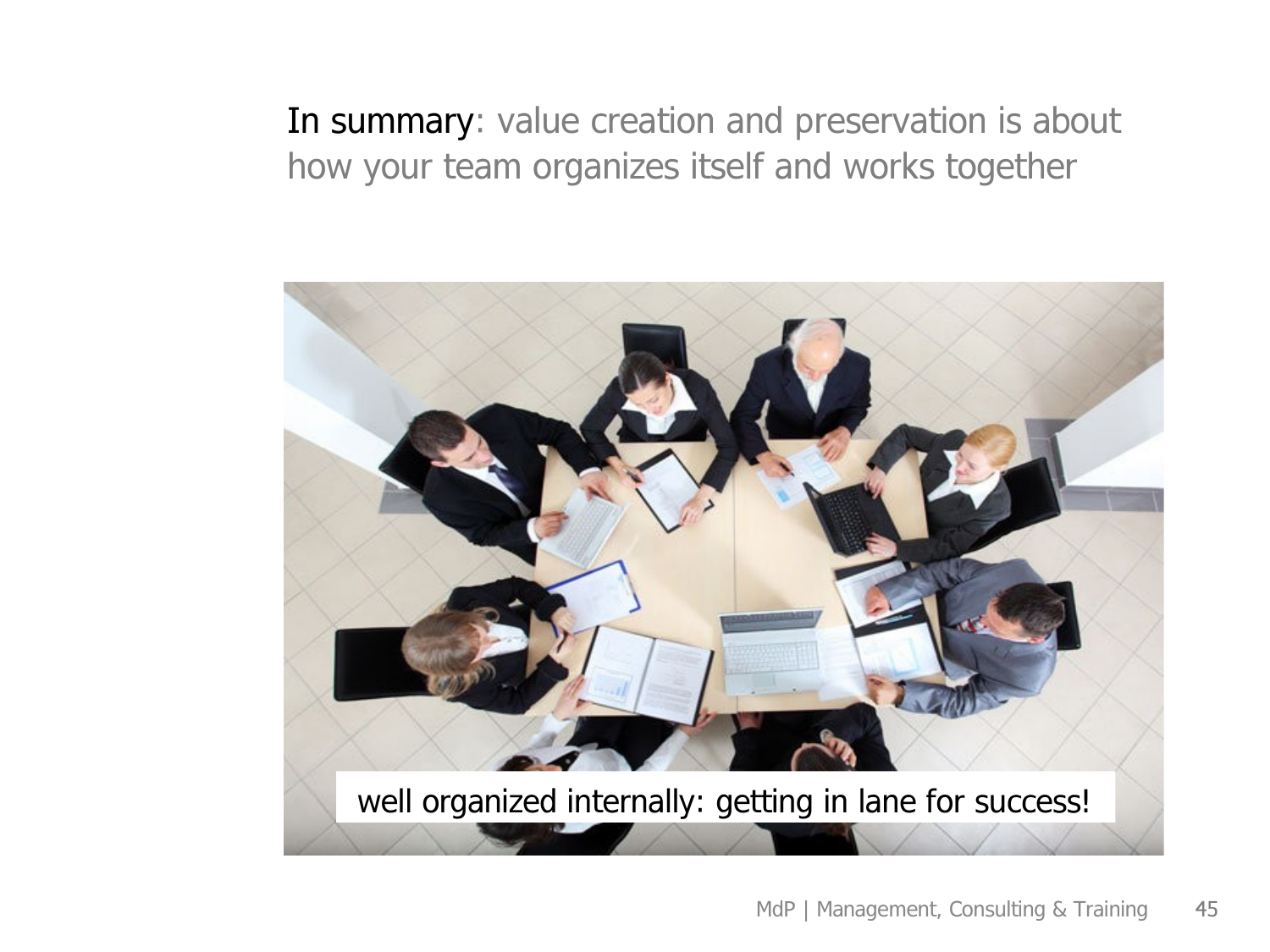

# In summary: value creation and preservation is about how your team organizes itself and works together

well organized internally: getting in lane for success!
MdP | Management, Consulting & Training
45